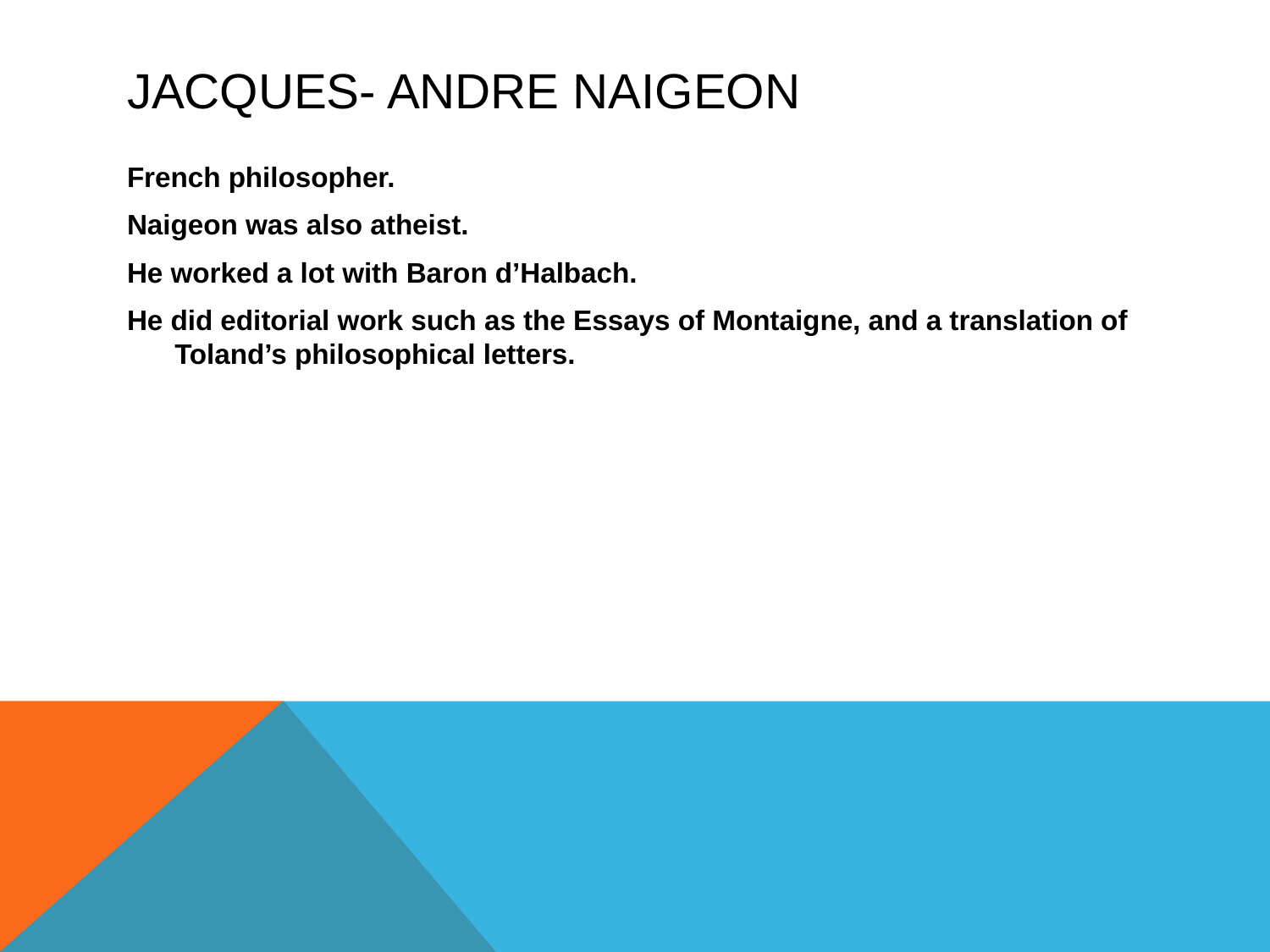

# Jacques- Andre Naigeon
French philosopher.
Naigeon was also atheist.
He worked a lot with Baron d’Halbach.
He did editorial work such as the Essays of Montaigne, and a translation of Toland’s philosophical letters.